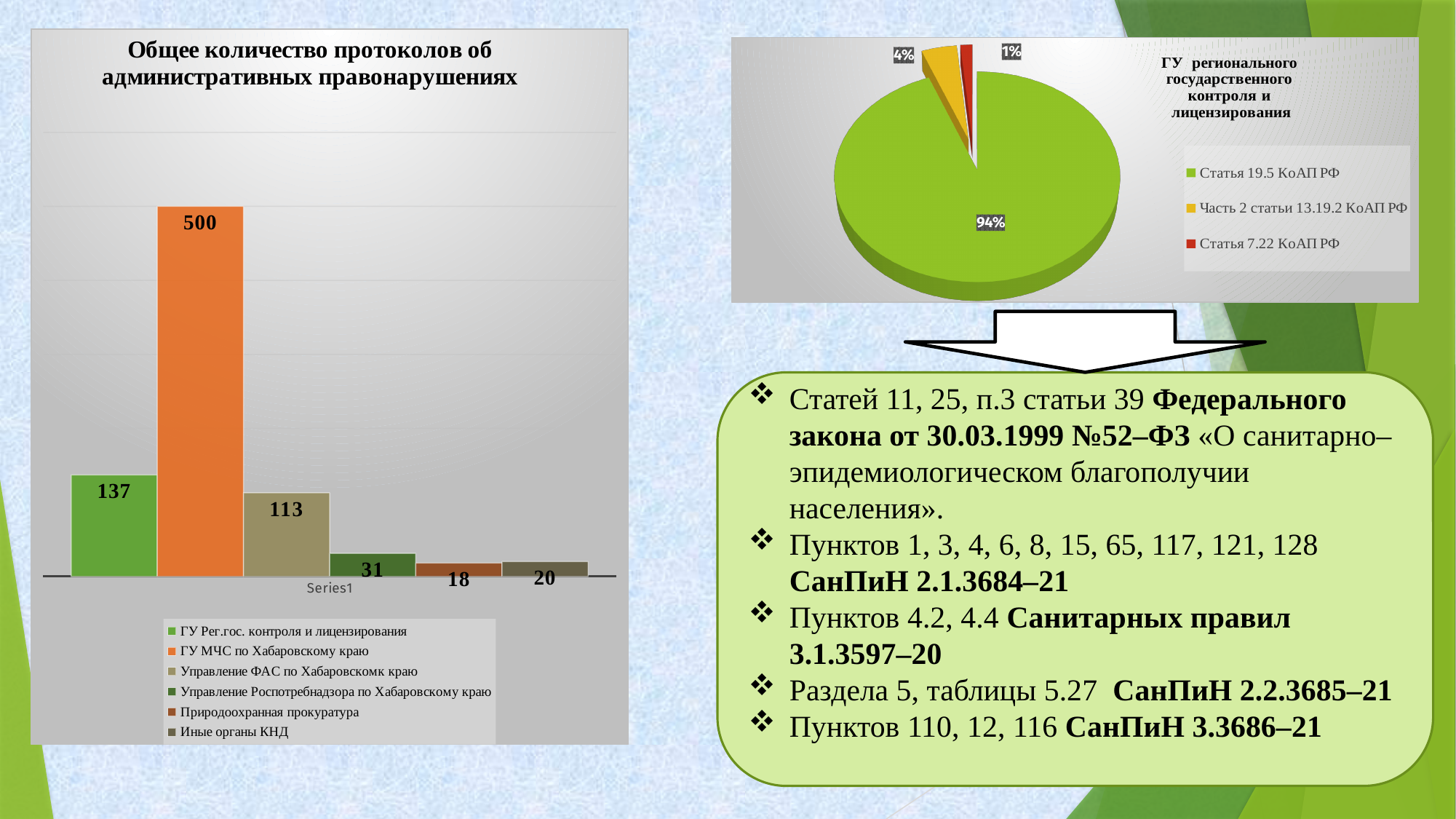

### Chart: Общее количество протоколов об административных правонарушениях

| Category | ГУ Рег.гос. контроля и лицензирования | ГУ МЧС по Хабаровскому краю | Управление ФАС по Хабаровскомк краю | Управление Роспотребнадзора по Хабаровскому краю | Природоохранная прокуратура | Иные органы КНД |
|---|---|---|---|---|---|---|
|  | 137.0 | 500.0 | 113.0 | 31.0 | 18.0 | 20.0 |

[unsupported chart]

Статей 11, 25, п.3 статьи 39 Федерального закона от 30.03.1999 №52–ФЗ «О санитарно– эпидемиологическом благополучии населения».
Пунктов 1, 3, 4, 6, 8, 15, 65, 117, 121, 128 СанПиН 2.1.3684–21
Пунктов 4.2, 4.4 Санитарных правил 3.1.3597–20
Раздела 5, таблицы 5.27  СанПиН 2.2.3685–21
Пунктов 110, 12, 116 СанПиН 3.3686–21